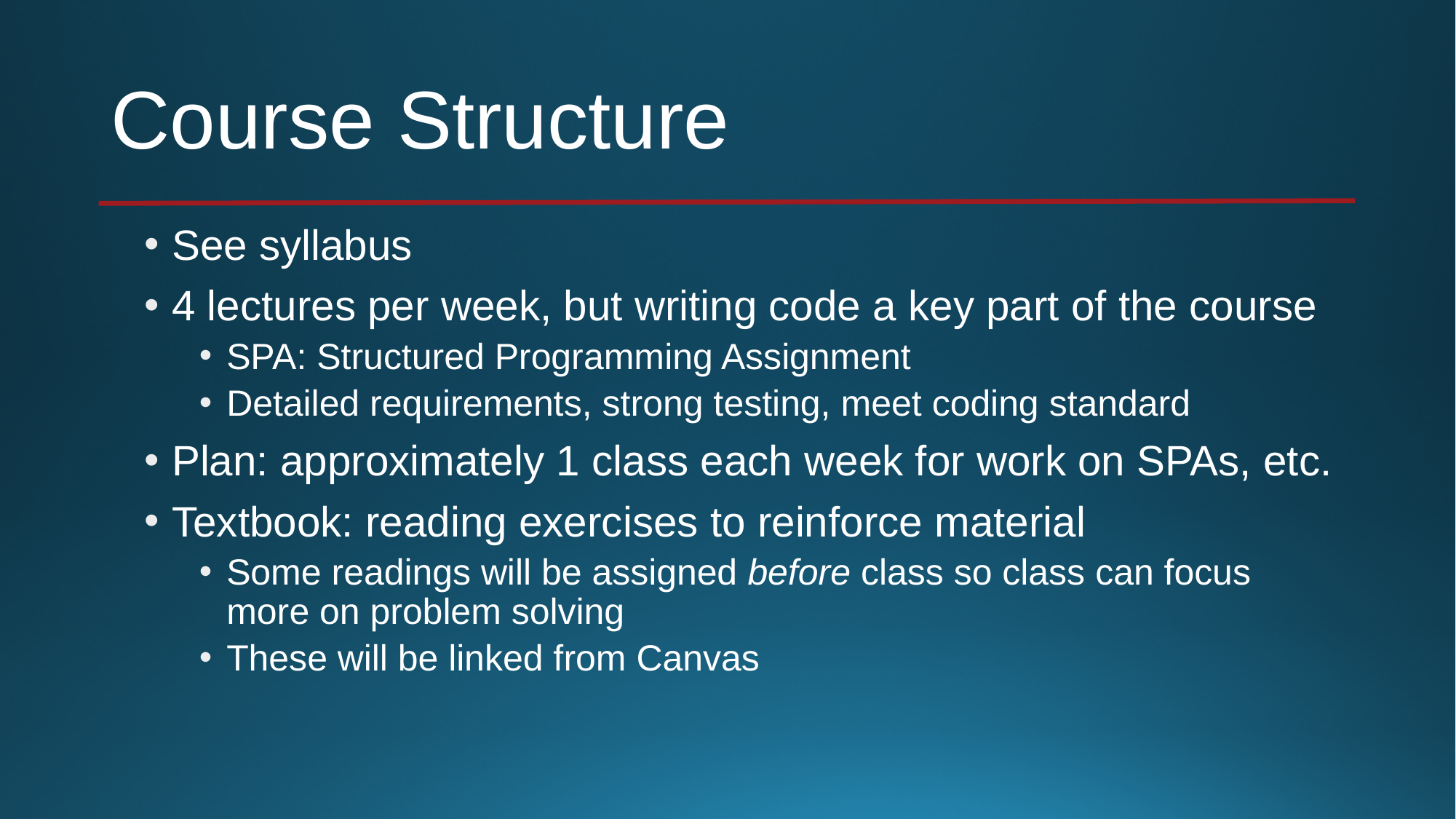

# Course Structure
See syllabus
4 lectures per week, but writing code a key part of the course
SPA: Structured Programming Assignment
Detailed requirements, strong testing, meet coding standard
Plan: approximately 1 class each week for work on SPAs, etc.
Textbook: reading exercises to reinforce material
Some readings will be assigned before class so class can focus more on problem solving
These will be linked from Canvas